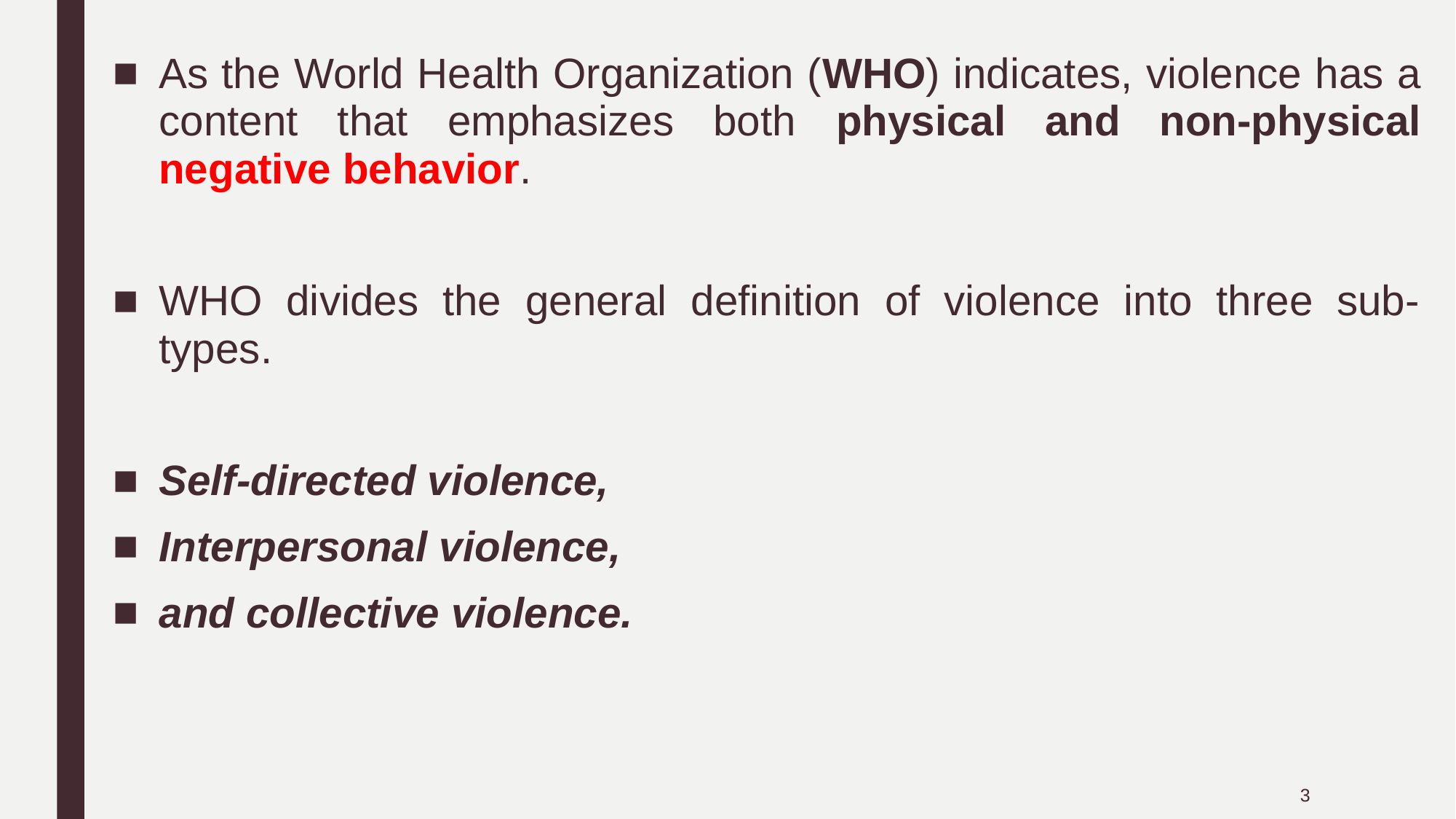

As the World Health Organization (WHO) indicates, violence has a content that emphasizes both physical and non-physical negative behavior.

WHO divides the general definition of violence into three sub-types.

Self-directed violence,
Interpersonal violence,
and collective violence.

3